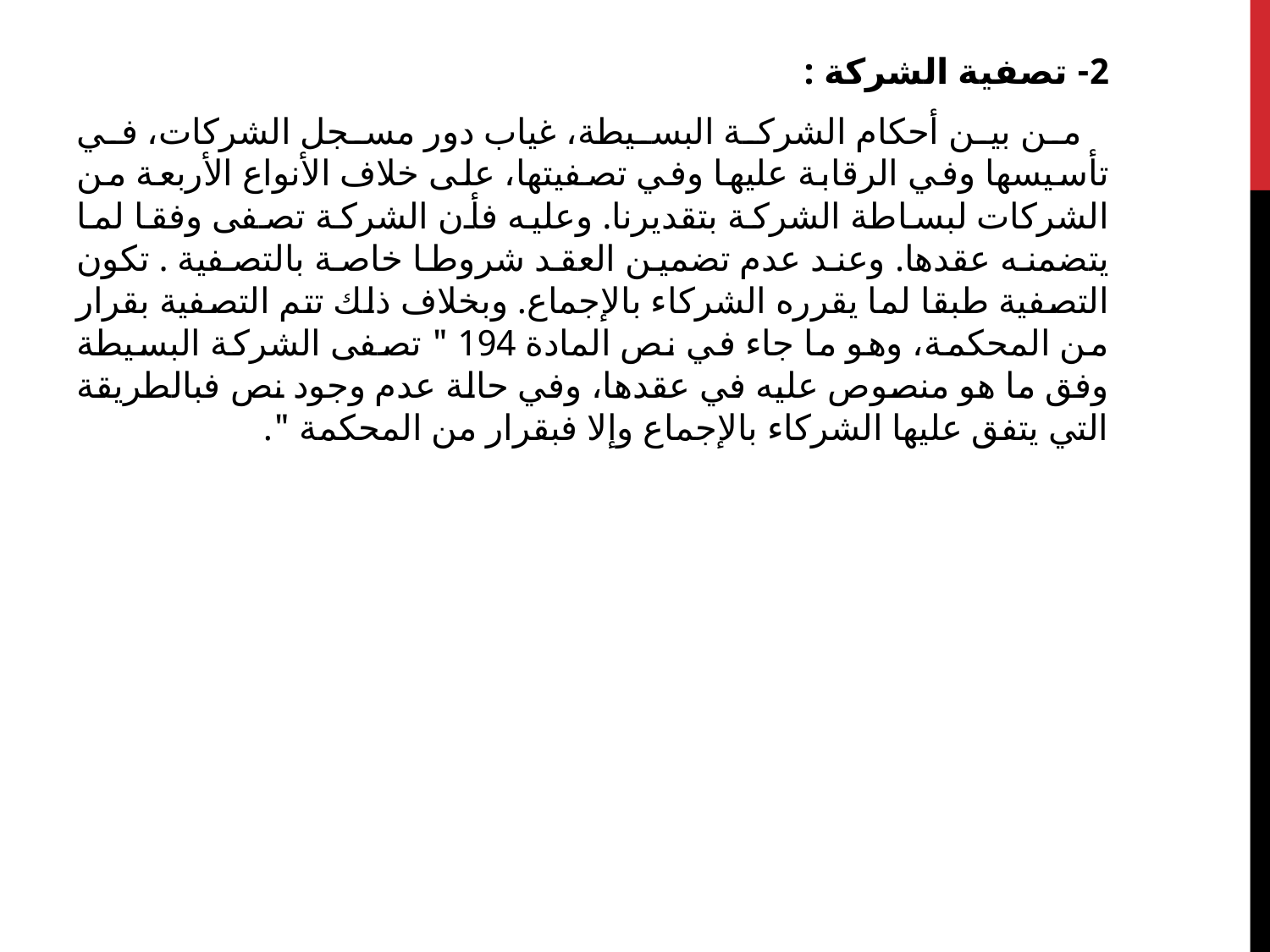

2- تصفية الشركة :
   من بين أحكام الشركة البسيطة، غياب دور مسجل الشركات، في تأسيسها وفي الرقابة عليها وفي تصفيتها، على خلاف الأنواع الأربعة من الشركات لبساطة الشركة بتقديرنا. وعليه فأن الشركة تصفى وفقا لما يتضمنه عقدها. وعند عدم تضمين العقد شروطا خاصة بالتصفية . تكون التصفية طبقا لما يقرره الشركاء بالإجماع. وبخلاف ذلك تتم التصفية بقرار من المحكمة، وهو ما جاء في نص المادة 194 " تصفى الشركة البسيطة وفق ما هو منصوص عليه في عقدها، وفي حالة عدم وجود نص فبالطريقة التي يتفق عليها الشركاء بالإجماع وإلا فبقرار من المحكمة ".